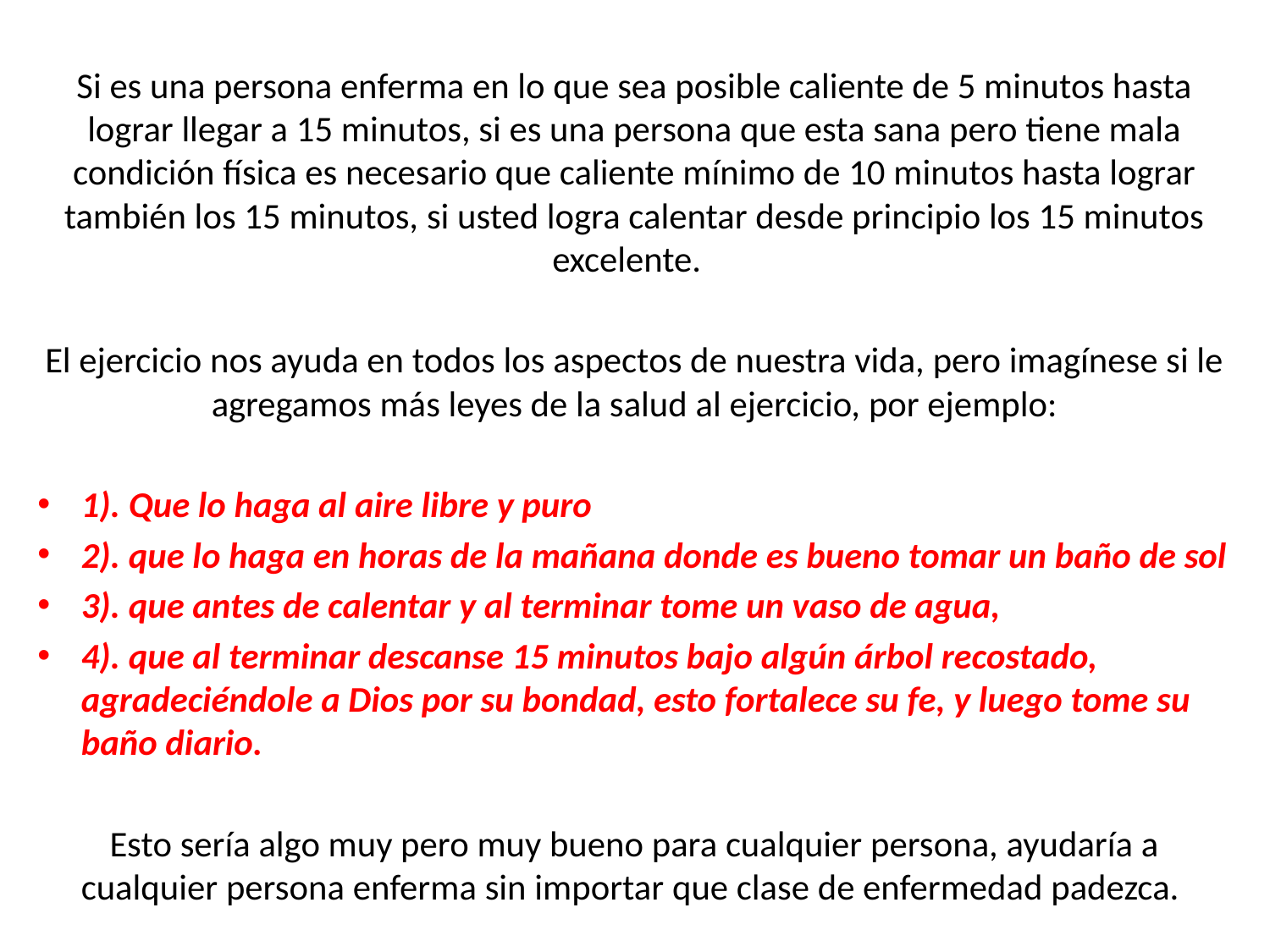

Si es una persona enferma en lo que sea posible caliente de 5 minutos hasta lograr llegar a 15 minutos, si es una persona que esta sana pero tiene mala condición física es necesario que caliente mínimo de 10 minutos hasta lograr también los 15 minutos, si usted logra calentar desde principio los 15 minutos excelente.

El ejercicio nos ayuda en todos los aspectos de nuestra vida, pero imagínese si le agregamos más leyes de la salud al ejercicio, por ejemplo:

1). Que lo haga al aire libre y puro
2). que lo haga en horas de la mañana donde es bueno tomar un baño de sol
3). que antes de calentar y al terminar tome un vaso de agua,
4). que al terminar descanse 15 minutos bajo algún árbol recostado, agradeciéndole a Dios por su bondad, esto fortalece su fe, y luego tome su baño diario.

Esto sería algo muy pero muy bueno para cualquier persona, ayudaría a cualquier persona enferma sin importar que clase de enfermedad padezca.